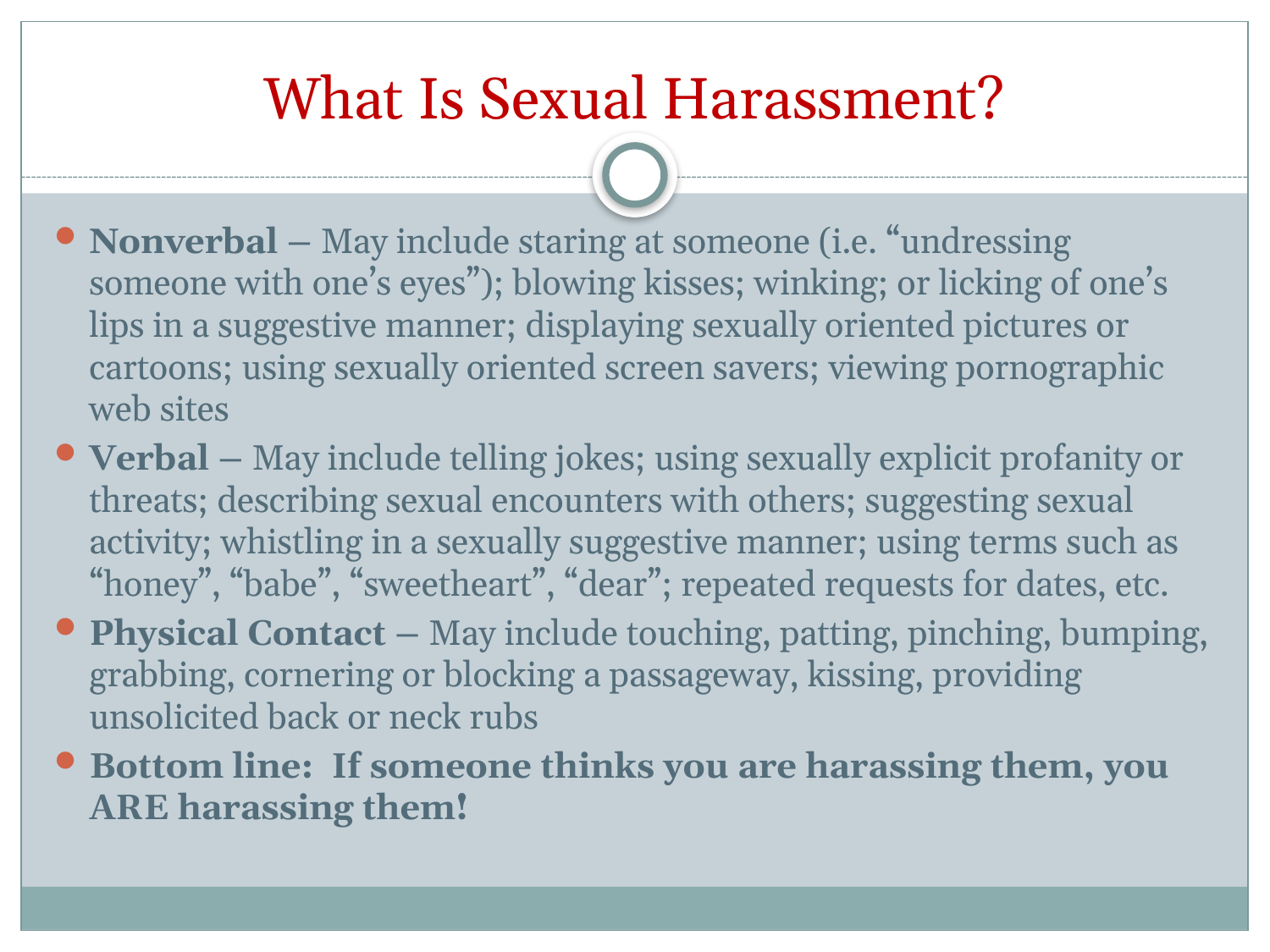

# What Is Sexual Harassment?
Nonverbal – May include staring at someone (i.e. “undressing someone with one’s eyes”); blowing kisses; winking; or licking of one’s lips in a suggestive manner; displaying sexually oriented pictures or cartoons; using sexually oriented screen savers; viewing pornographic web sites
Verbal – May include telling jokes; using sexually explicit profanity or threats; describing sexual encounters with others; suggesting sexual activity; whistling in a sexually suggestive manner; using terms such as “honey”, “babe”, “sweetheart”, “dear”; repeated requests for dates, etc.
Physical Contact – May include touching, patting, pinching, bumping, grabbing, cornering or blocking a passageway, kissing, providing unsolicited back or neck rubs
Bottom line:  If someone thinks you are harassing them, you ARE harassing them!